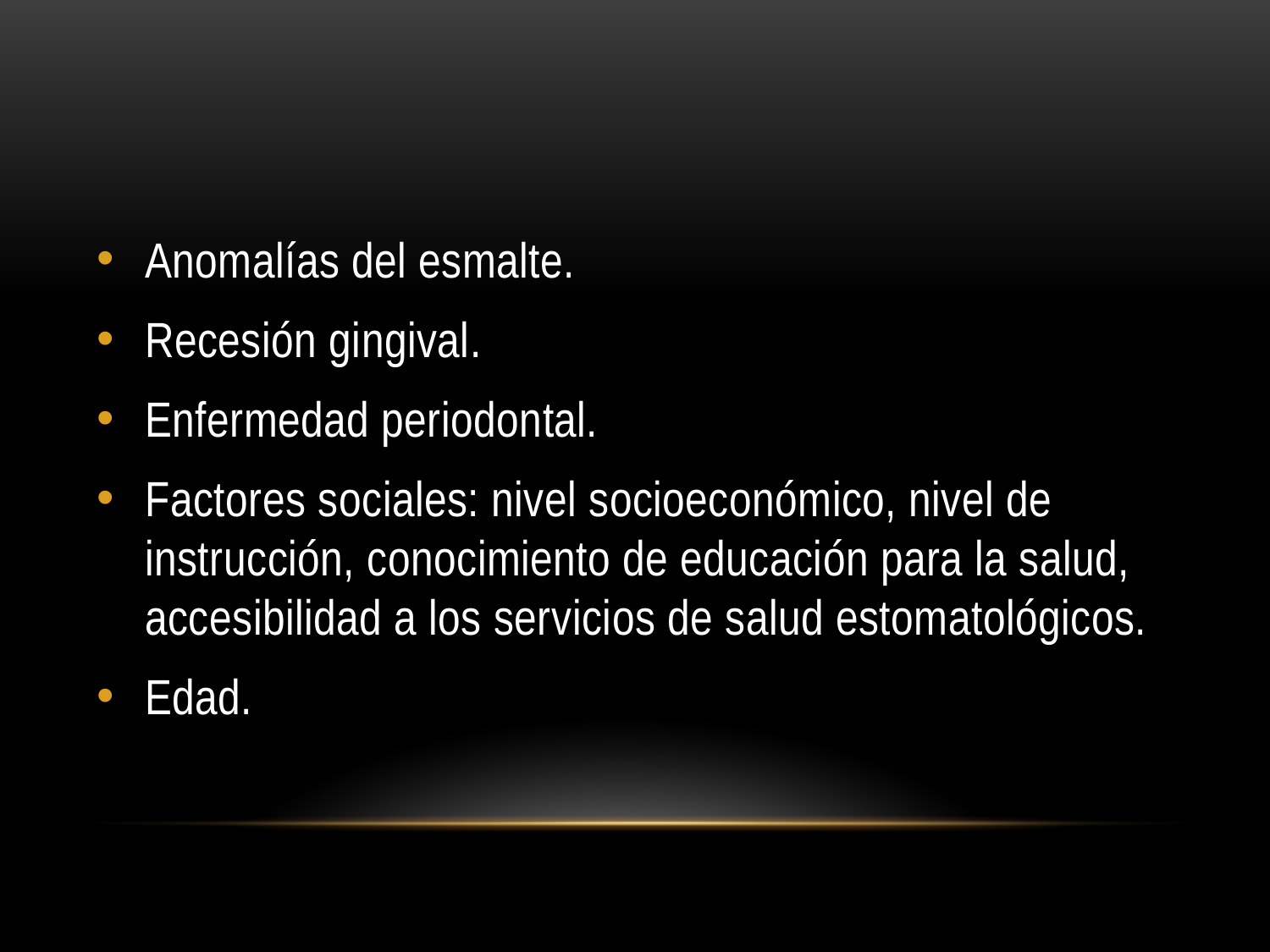

#
Anomalías del esmalte.
Recesión gingival.
Enfermedad periodontal.
Factores sociales: nivel socioeconómico, nivel de instrucción, conocimiento de educación para la salud, accesibilidad a los servicios de salud estomatológicos.
Edad.